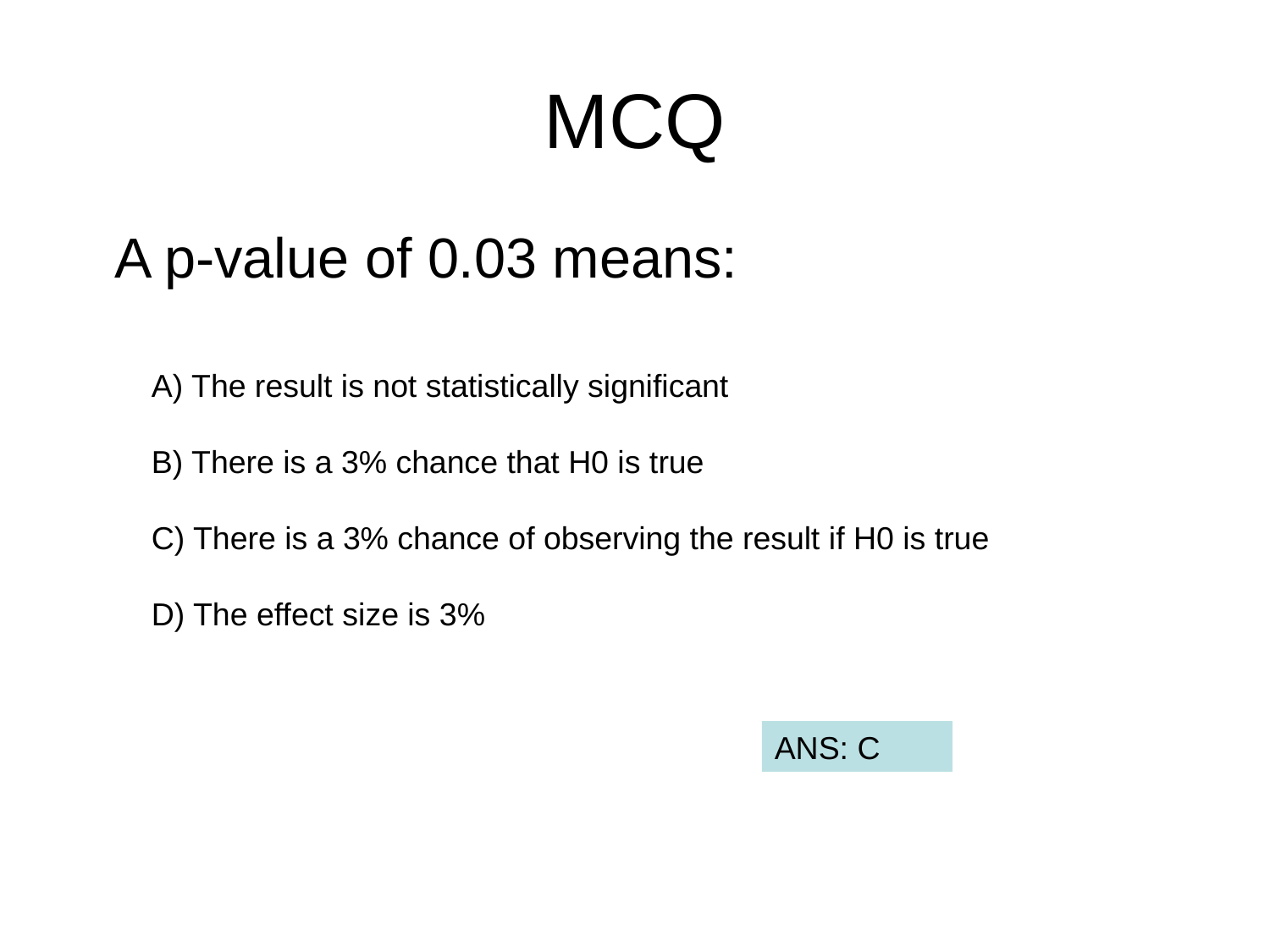

# MCQ
A p-value of 0.03 means:

A) The result is not statistically significant
B) There is a 3% chance that H0 is true
C) There is a 3% chance of observing the result if H0 is true
D) The effect size is 3%

ANS: C